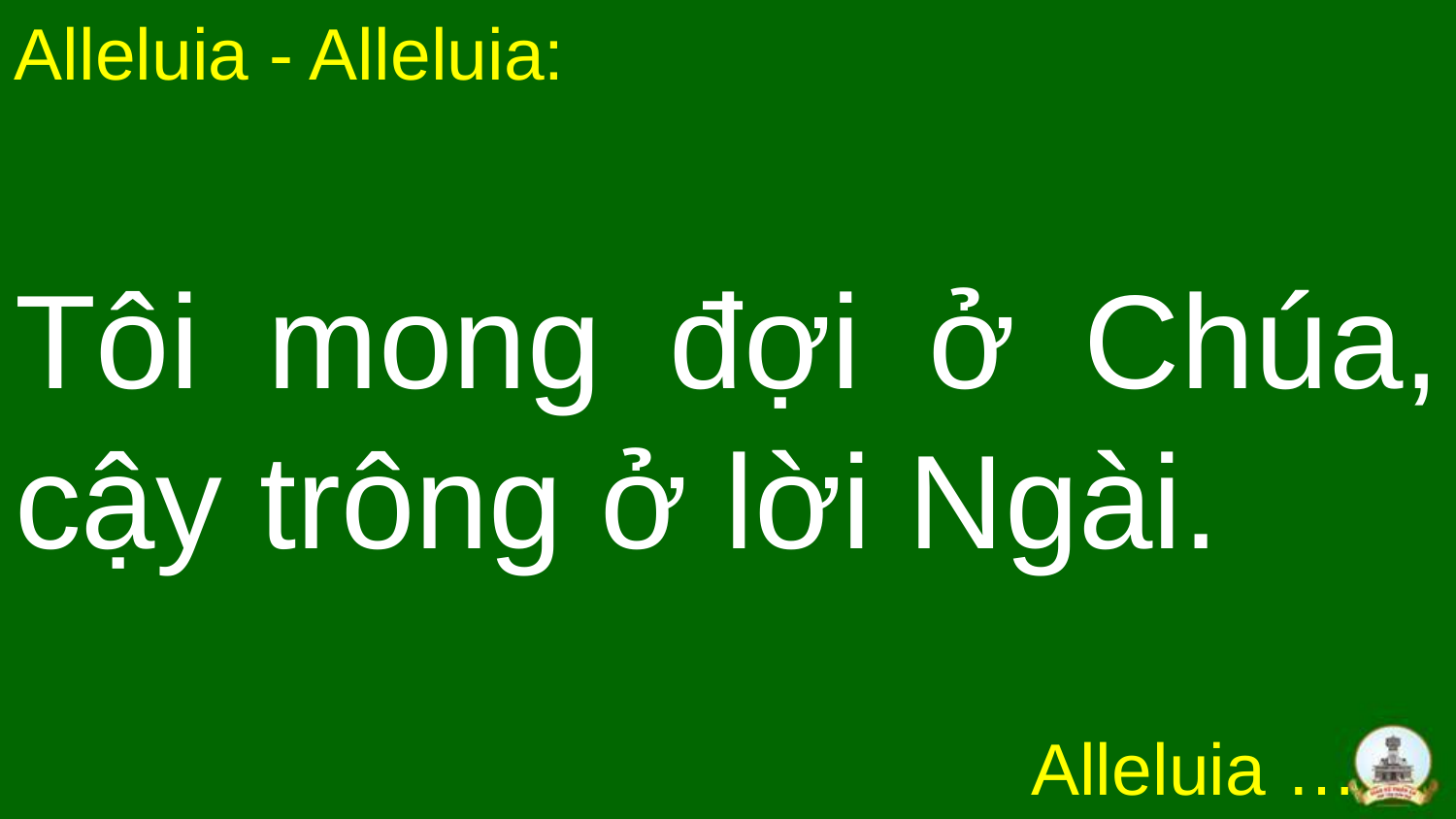

Alleluia - Alleluia:
# Tôi mong đợi ở Chúa, cậy trông ở lời Ngài.
Alleluia …